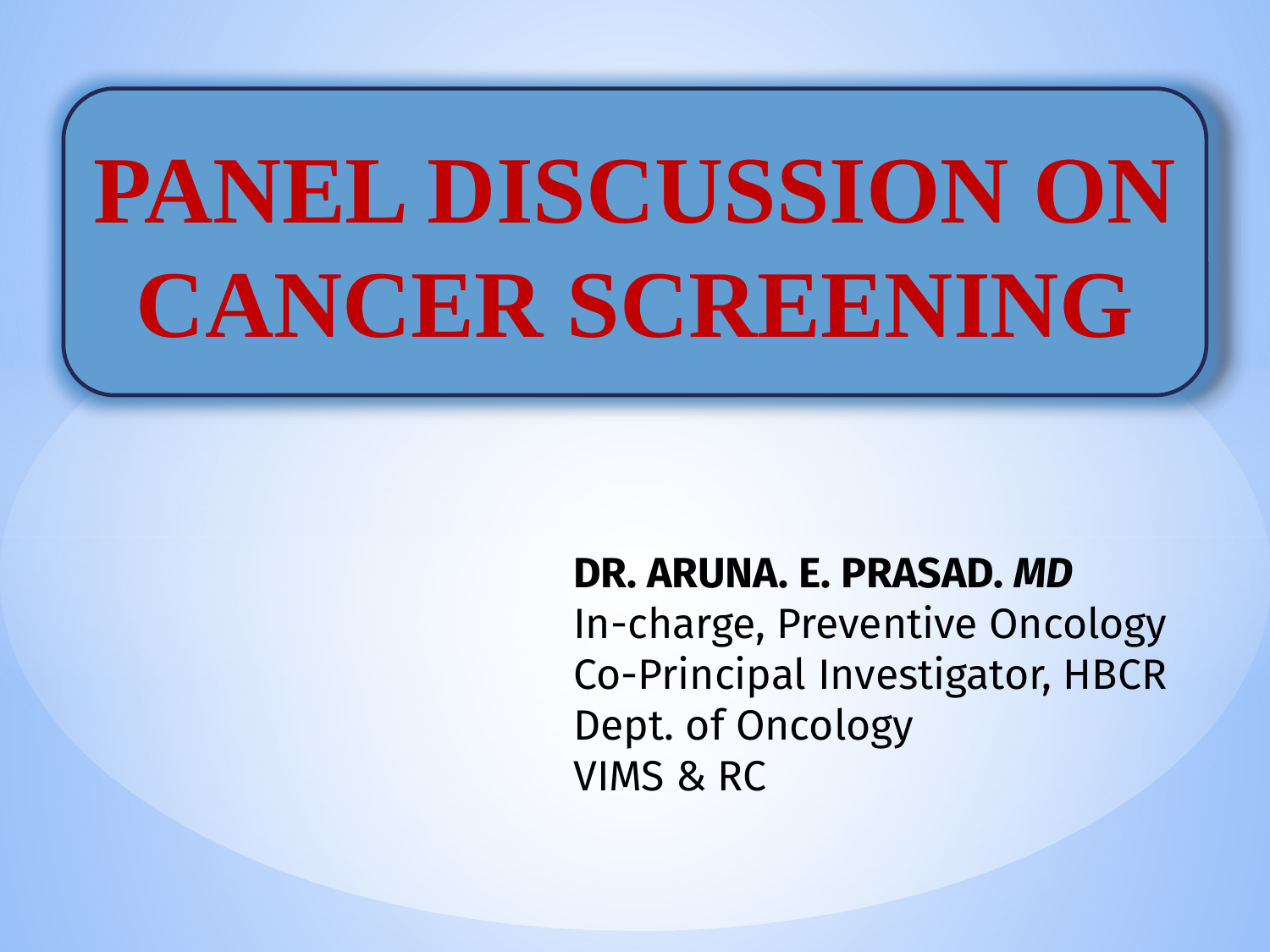

PANEL DISCUSSION ON CANCER SCREENING
DR. ARUNA. E. PRASAD. MD
In-charge, Preventive Oncology
Co-Principal Investigator, HBCR
Dept. of Oncology
VIMS & RC